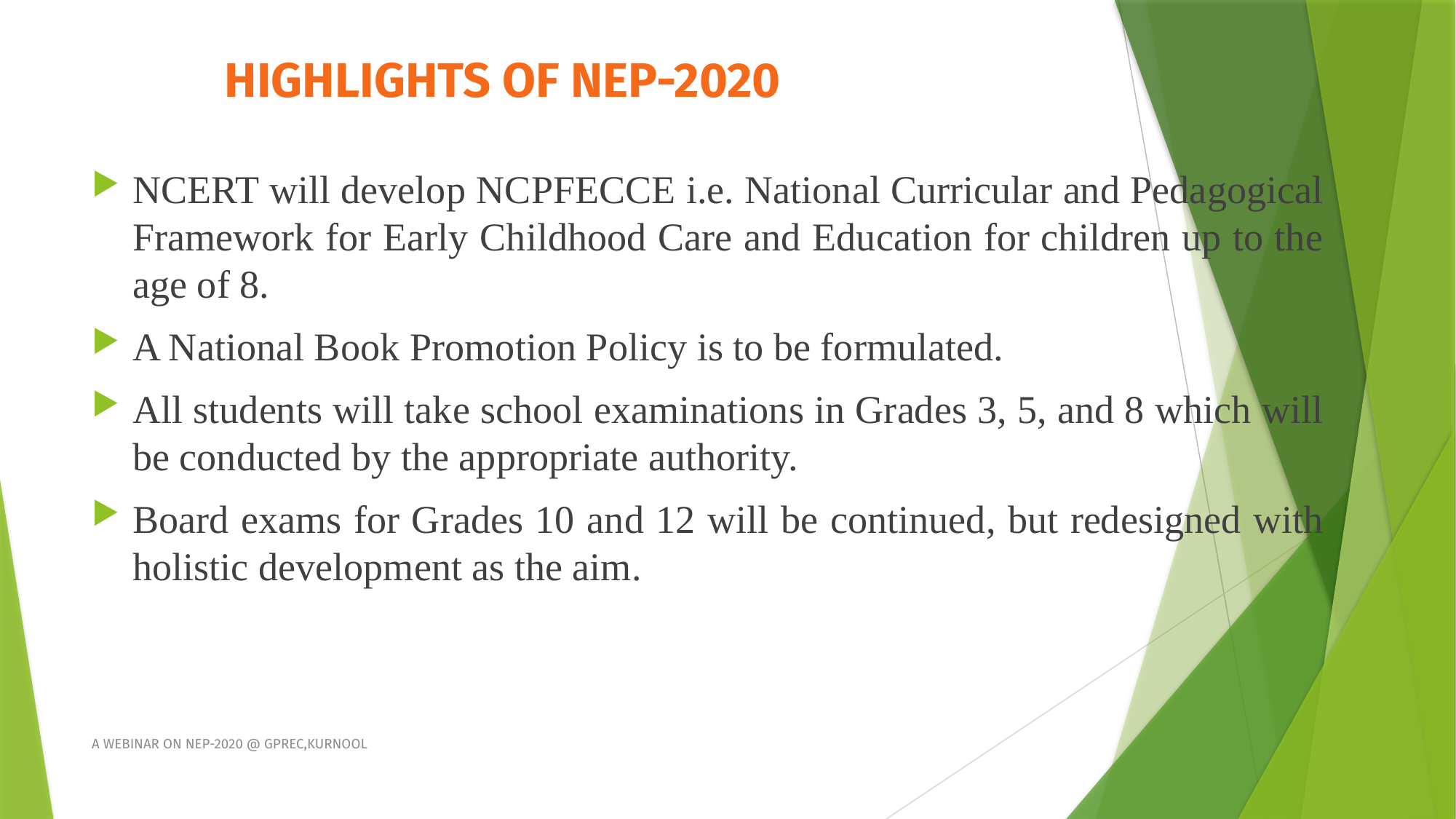

HIGHLIGHTS OF NEP-2020
NCERT will develop NCPFECCE i.e. National Curricular and Pedagogical Framework for Early Childhood Care and Education for children up to the age of 8.
A National Book Promotion Policy is to be formulated.
All students will take school examinations in Grades 3, 5, and 8 which will be conducted by the appropriate authority.
Board exams for Grades 10 and 12 will be continued, but redesigned with holistic development as the aim.

A WEBINAR ON NEP-2020 @ GPREC,KURNOOL